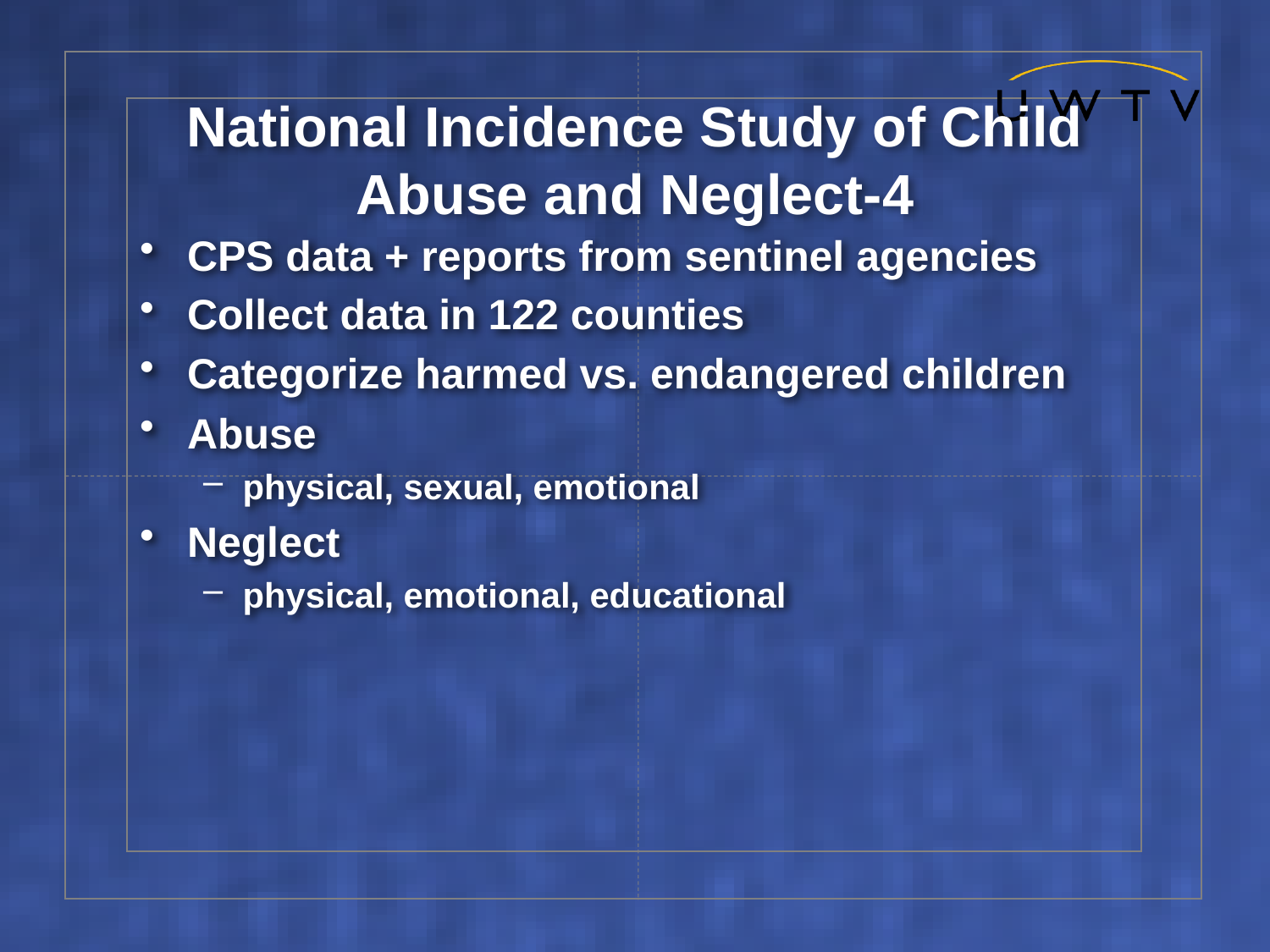

# National Incidence Study of Child Abuse and Neglect-4
CPS data + reports from sentinel agencies
Collect data in 122 counties
Categorize harmed vs. endangered children
Abuse
physical, sexual, emotional
Neglect
physical, emotional, educational